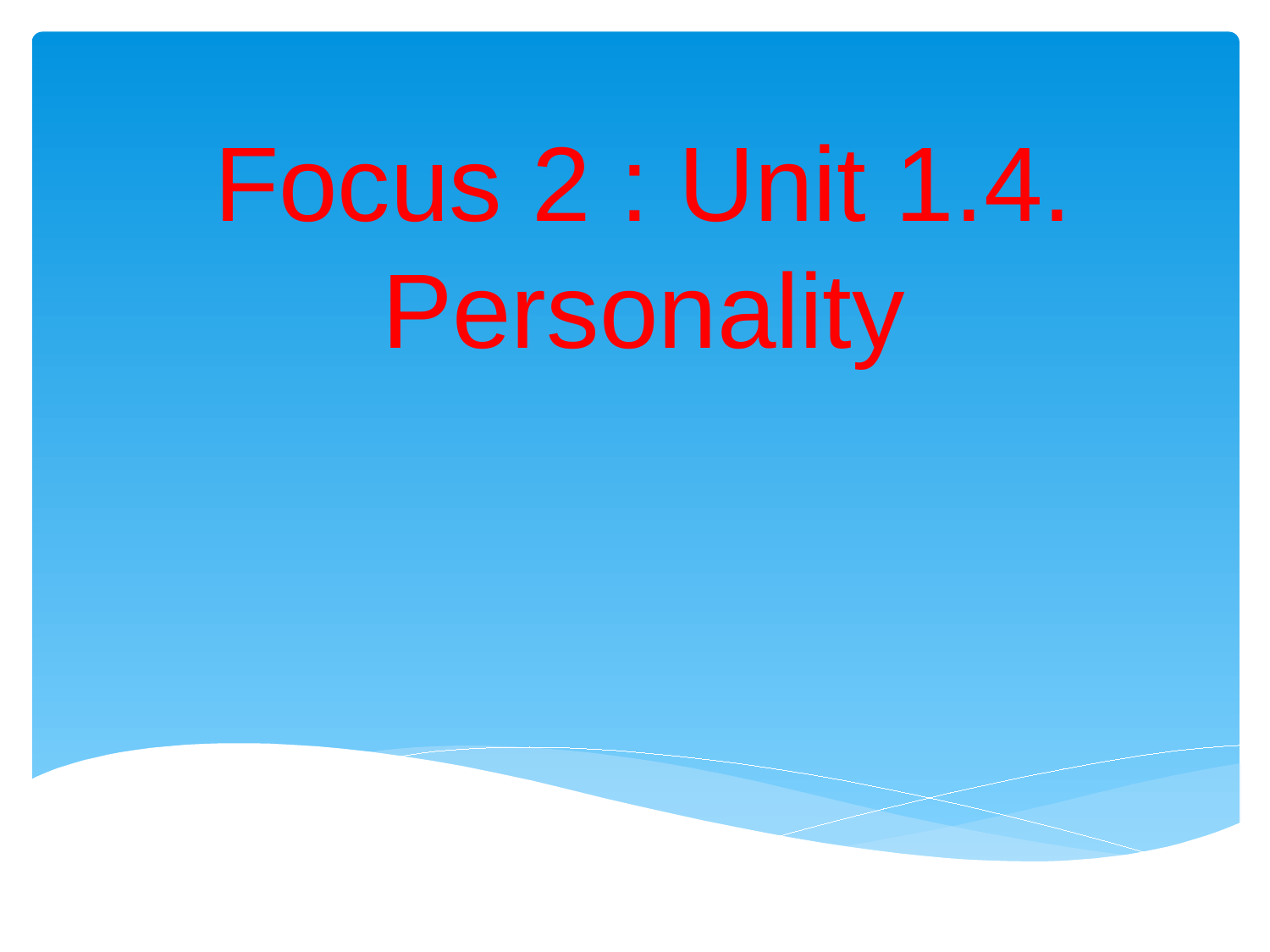

Focus 2 : Unit 1.4. Personality
#